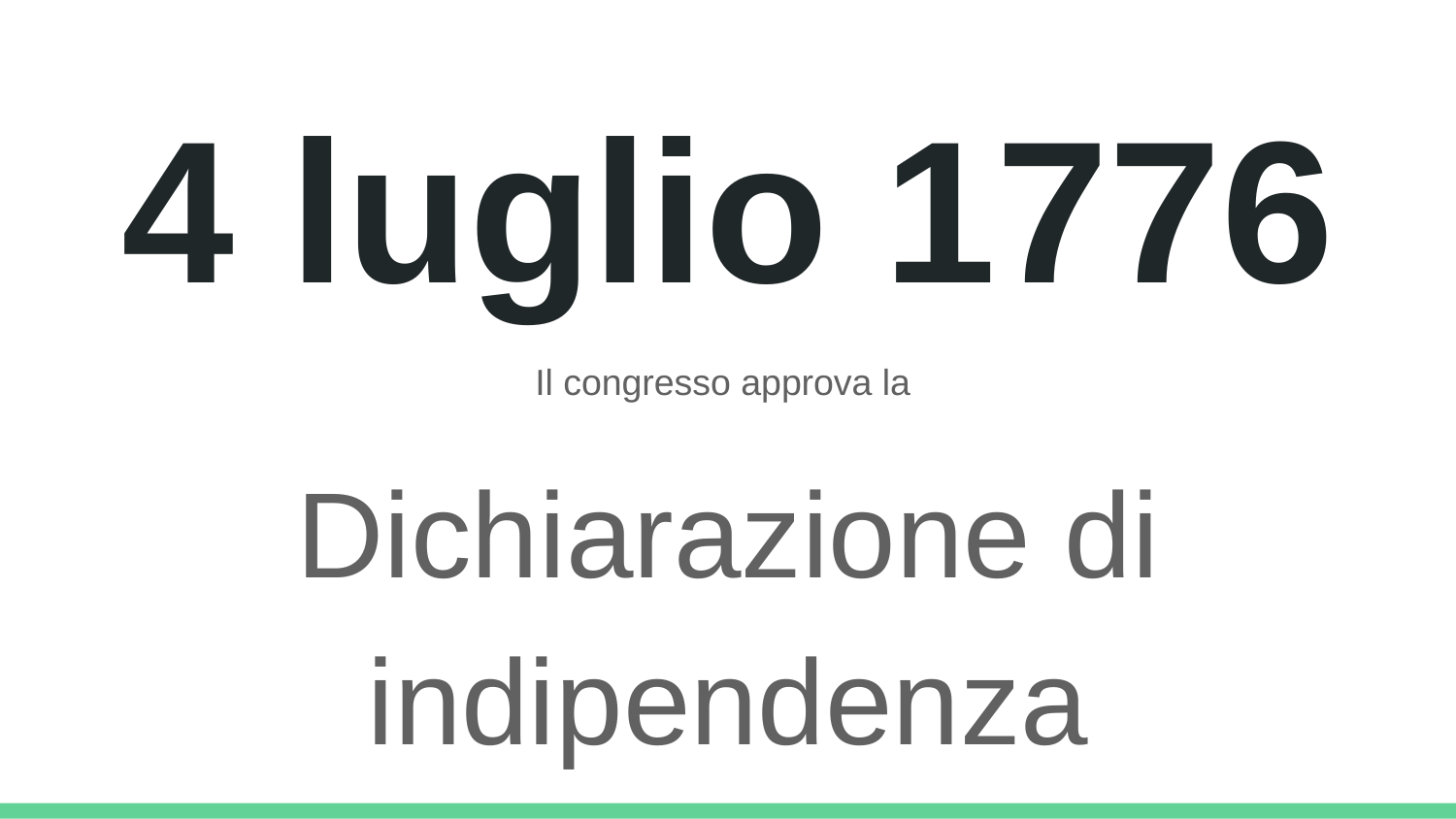

# 4 luglio 1776
Il congresso approva la
Dichiarazione di indipendenza